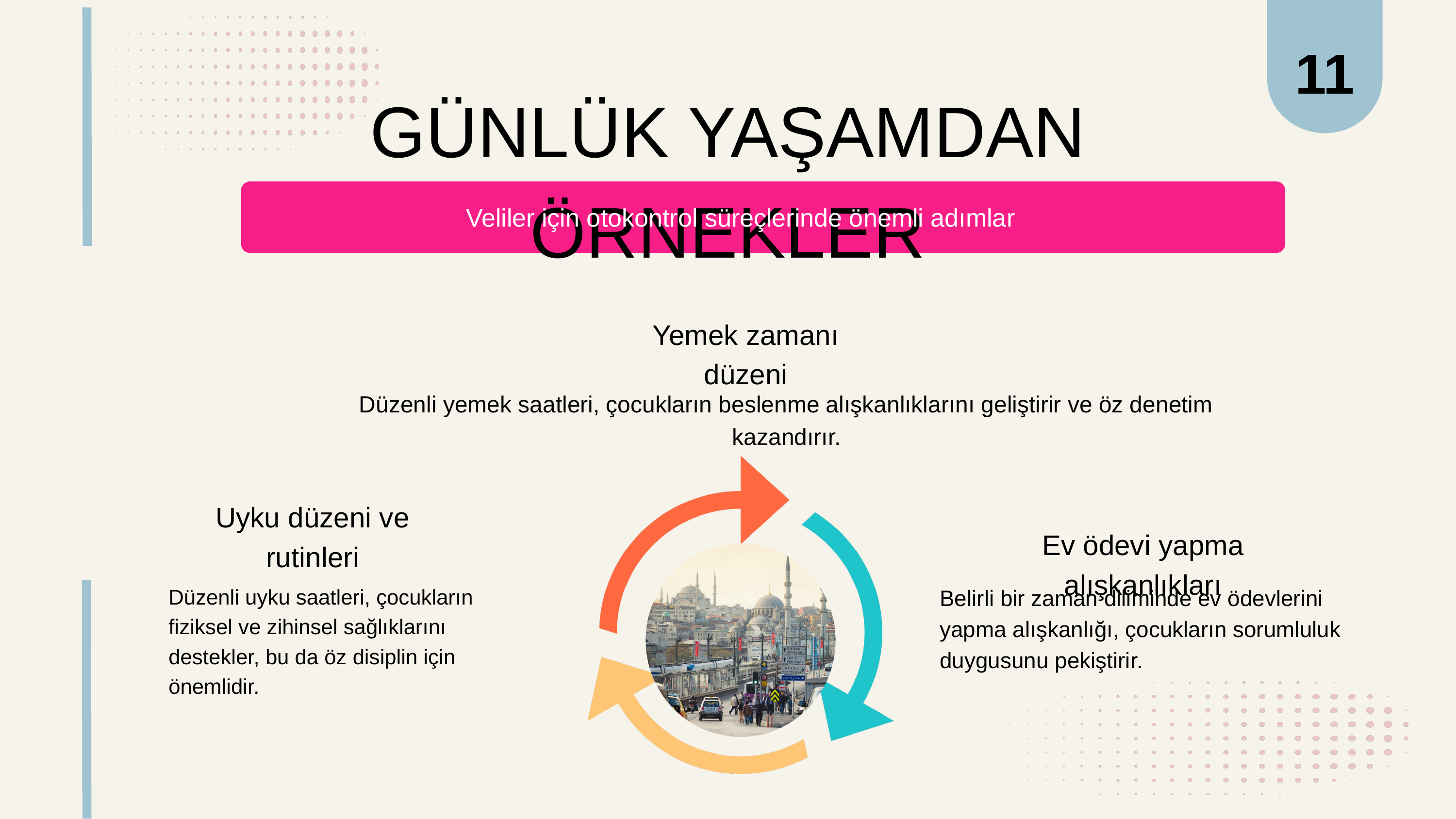

11

GÜNLÜK YAŞAMDAN ÖRNEKLER

Veliler için otokontrol süreçlerinde önemli adımlar
Yemek zamanı düzeni
Düzenli yemek saatleri, çocukların beslenme alışkanlıklarını geliştirir ve öz denetim kazandırır.

Uyku düzeni ve rutinleri
Ev ödevi yapma alışkanlıkları

Düzenli uyku saatleri, çocukların fiziksel ve zihinsel sağlıklarını destekler, bu da öz disiplin için önemlidir.
Belirli bir zaman diliminde ev ödevlerini yapma alışkanlığı, çocukların sorumluluk duygusunu pekiştirir.